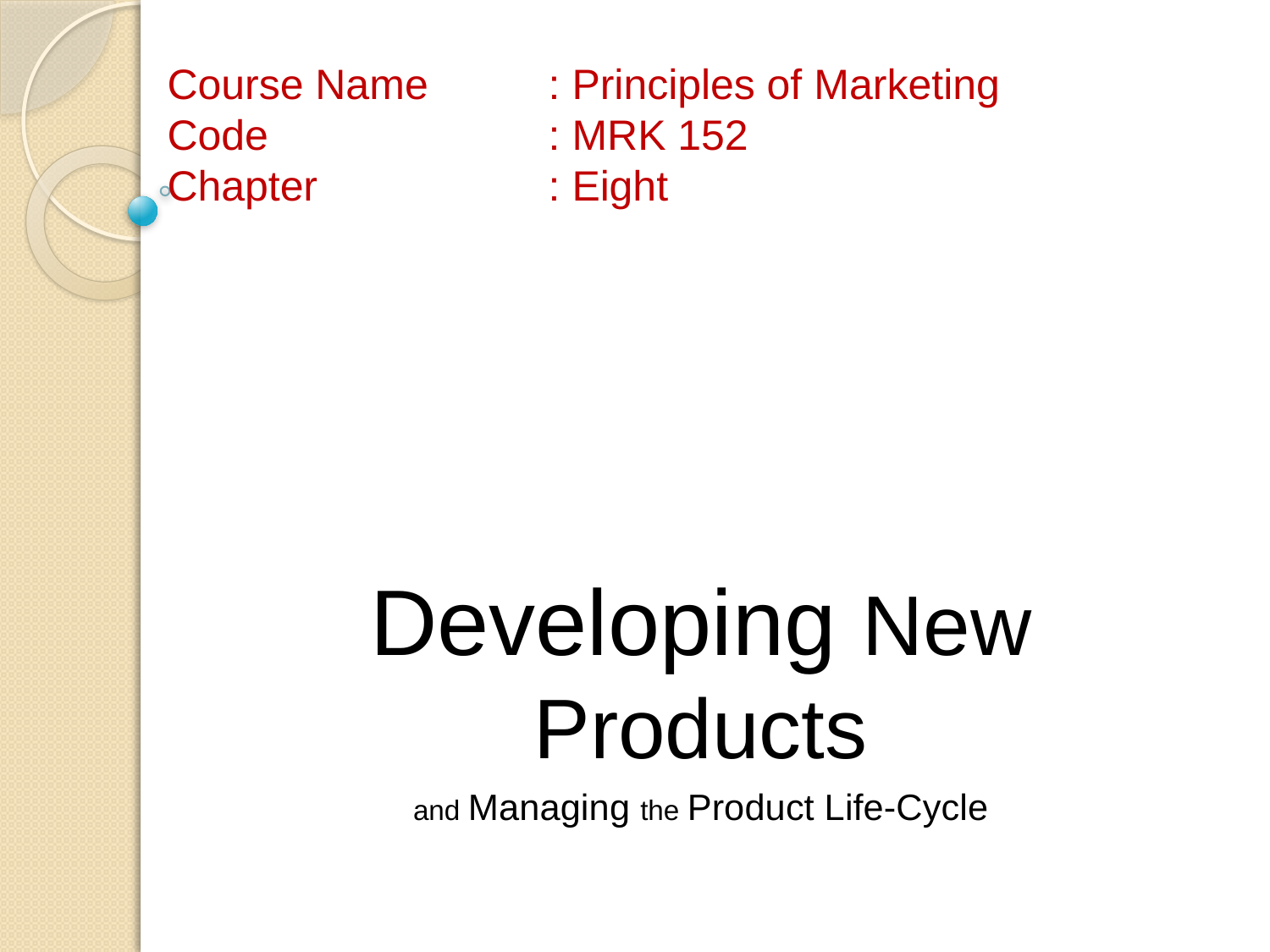

# Course Name	: Principles of Marketing Code			: MRK 152 Chapter		: Eight
Developing New Products
and Managing the Product Life-Cycle